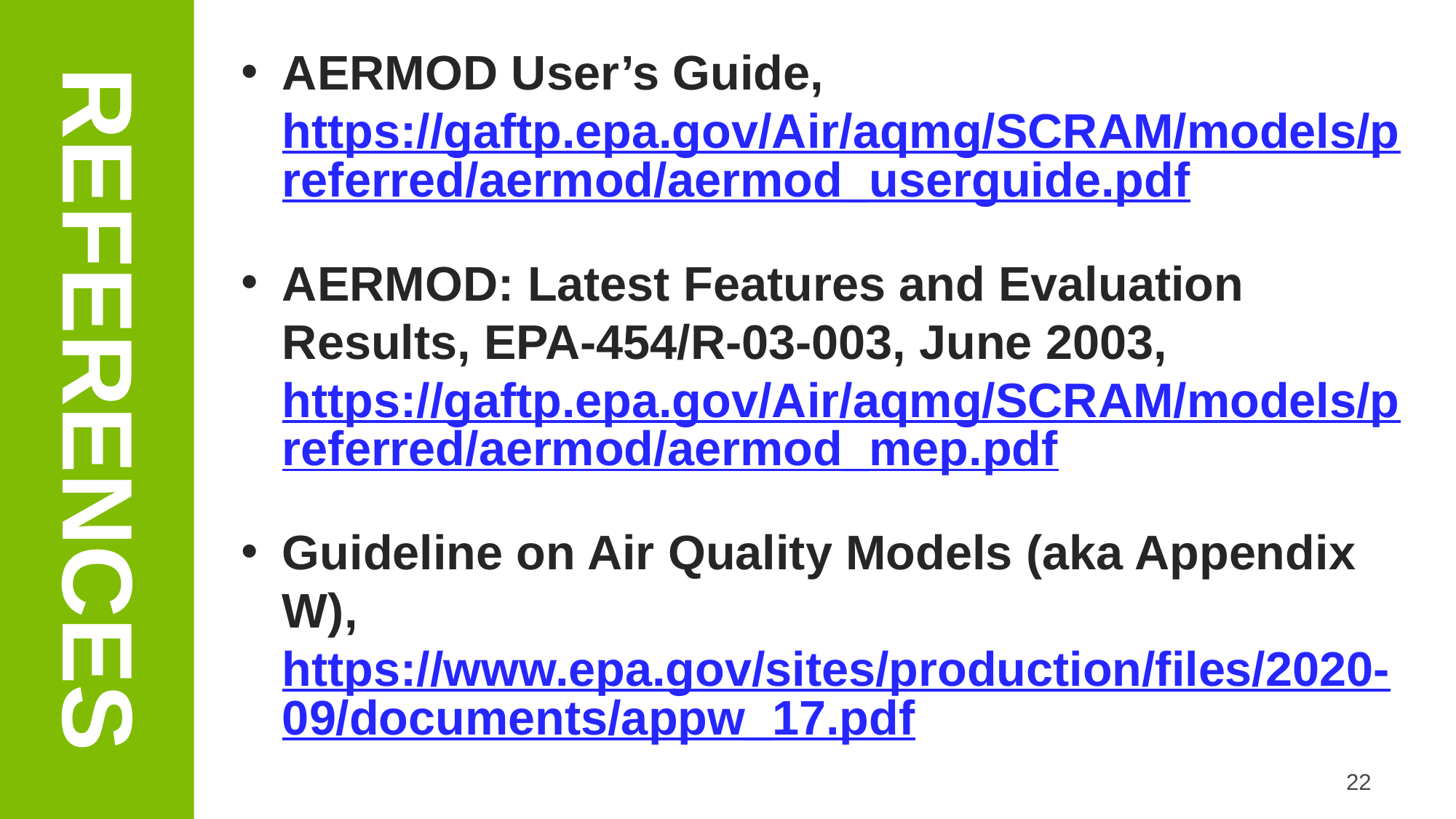

AERMOD User’s Guide, https://gaftp.epa.gov/Air/aqmg/SCRAM/models/preferred/aermod/aermod_userguide.pdf

AERMOD: Latest Features and Evaluation Results, EPA-454/R-03-003, June 2003, https://gaftp.epa.gov/Air/aqmg/SCRAM/models/preferred/aermod/aermod_mep.pdf

Guideline on Air Quality Models (aka Appendix W), https://www.epa.gov/sites/production/files/2020-09/documents/appw_17.pdf

# references
22